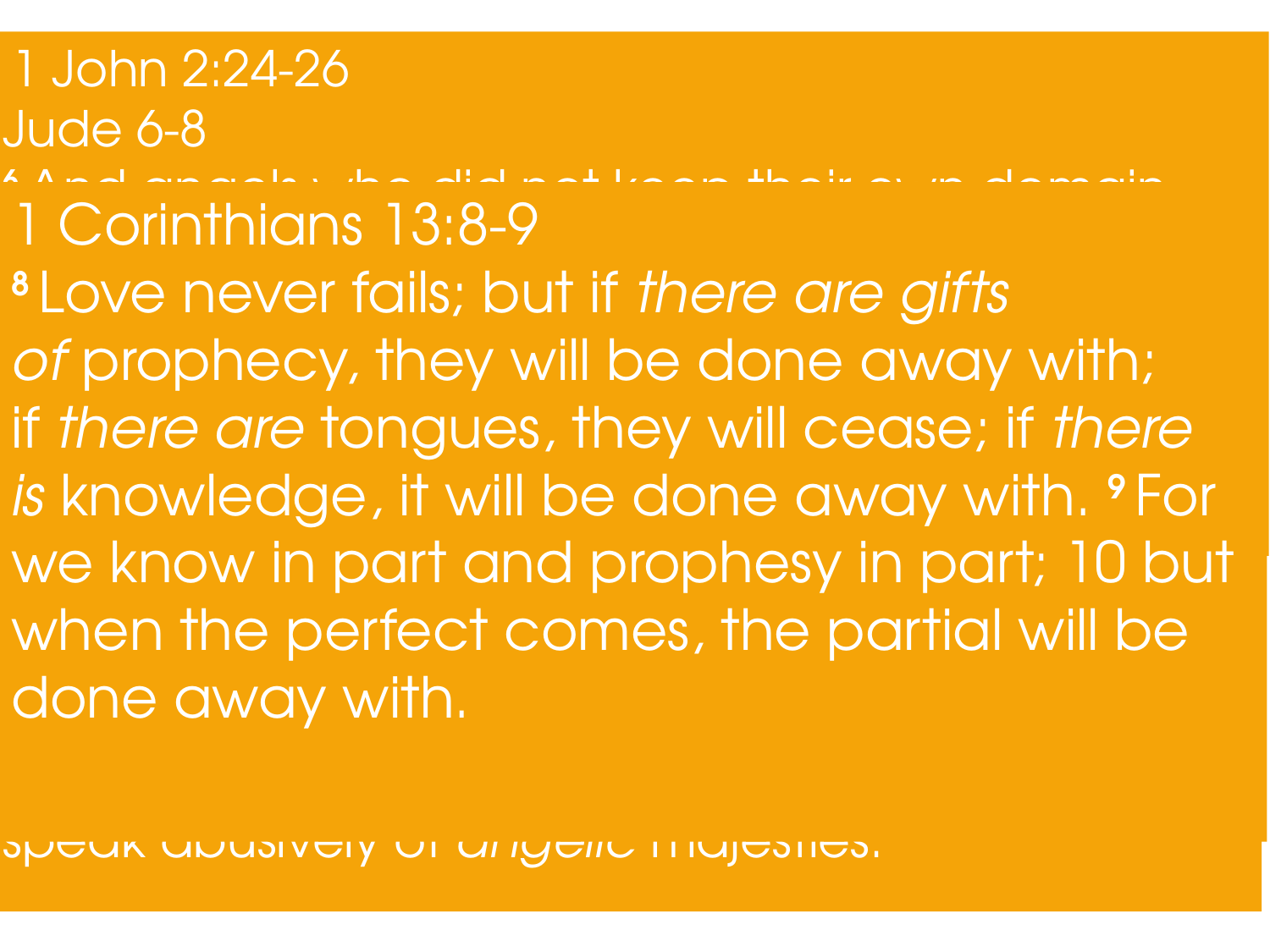

1 John 2:24-26
24 As for you, see that what you heard from the beginning remains in you. If what you heard from the beginning remains in you, you also will remain in the Son and in the Father.25 This is the promise which He Himself [a]made to us: eternal life.
26 These things I have written to you concerning those who are trying to deceive you.

Jude 6-8
6 And angels who did not keep their own domain but abandoned their proper dwelling place, these He has kept in eternal restraints under darkness for the judgment of the great day, 7 just as Sodom and Gomorrah and the cities around them, since they in the same way as these angels indulged in sexual perversion and went after strange flesh, are exhibited as an example in undergoing the punishment of eternal fire.8 Yet in the same way these people also, dreaming, defile the flesh, reject authority, and speak abusively of angelic majesties.

# What Have We Learned?
1 Corinthians 13:8-9
8 Love never fails; but if there are gifts of prophecy, they will be done away with; if there are tongues, they will cease; if there is knowledge, it will be done away with. 9 For we know in part and prophesy in part; 10 but when the perfect comes, the partial will be done away with.

Judgement is for eternity
	-1 John 2:24-26
	-Jude 1:6-8
We have enough information to make our eternal decision.
	-1 Corinthians 13:8-9